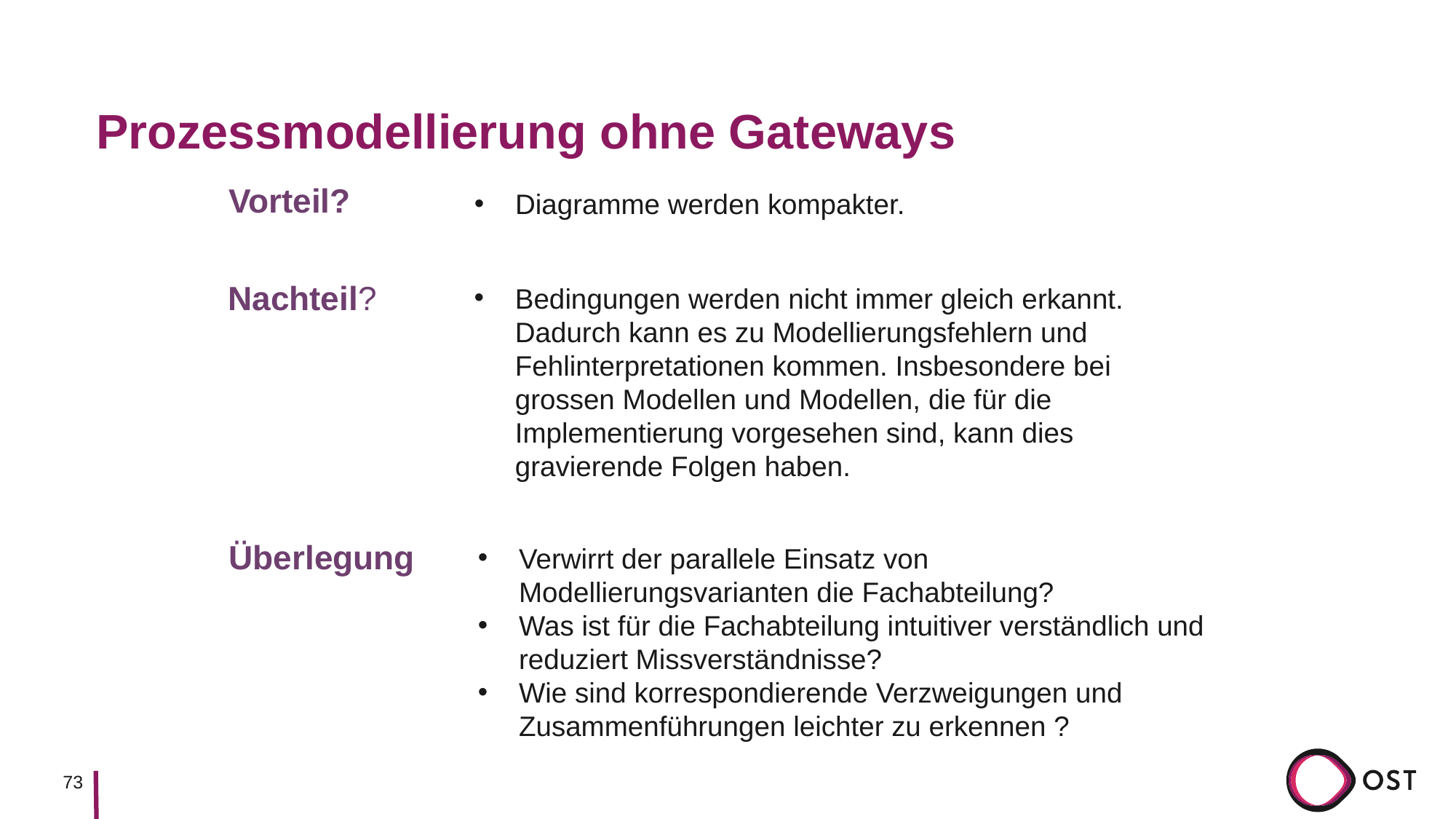

# Prozessmodellierung ohne Gateways
Vorteil?
Diagramme werden kompakter.
Nachteil?
Bedingungen werden nicht immer gleich erkannt. Dadurch kann es zu Modellierungsfehlern und Fehlinterpretationen kommen. Insbesondere bei grossen Modellen und Modellen, die für die Implementierung vorgesehen sind, kann dies gravierende Folgen haben.
Überlegung
Verwirrt der parallele Einsatz von Modellierungsvarianten die Fachabteilung?
Was ist für die Fachabteilung intuitiver verständlich und reduziert Missverständnisse?
Wie sind korrespondierende Verzweigungen und Zusammenführungen leichter zu erkennen ?

73